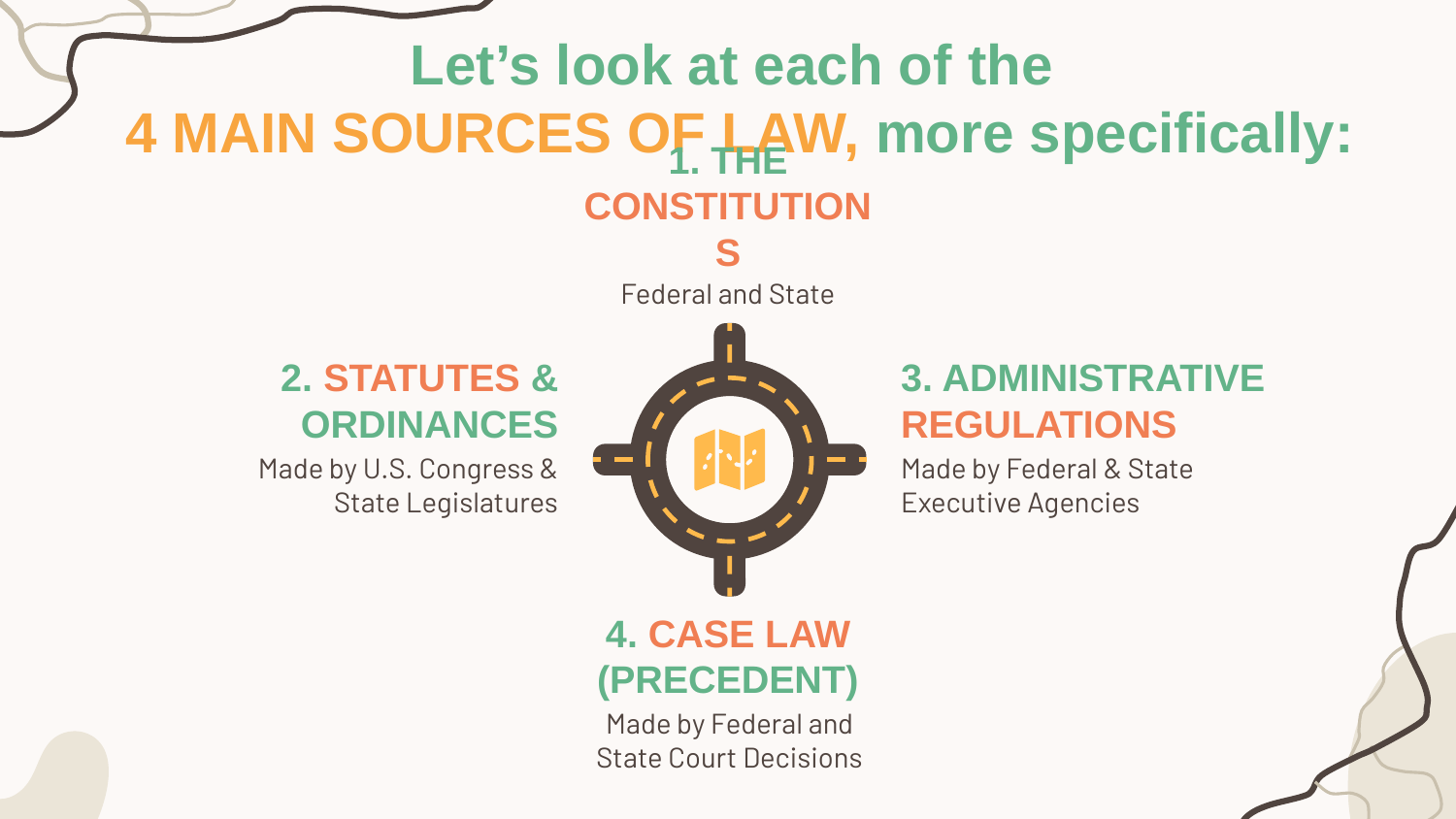

# Let’s look at each of the
4 MAIN SOURCES OF LAW, more specifically:
1. THE CONSTITUTIONS
Federal and State

2. STATUTES & ORDINANCES
3. ADMINISTRATIVE REGULATIONS

Made by U.S. Congress & State Legislatures
Made by Federal & State Executive Agencies
4. CASE LAW (PRECEDENT)
Made by Federal and State Court Decisions